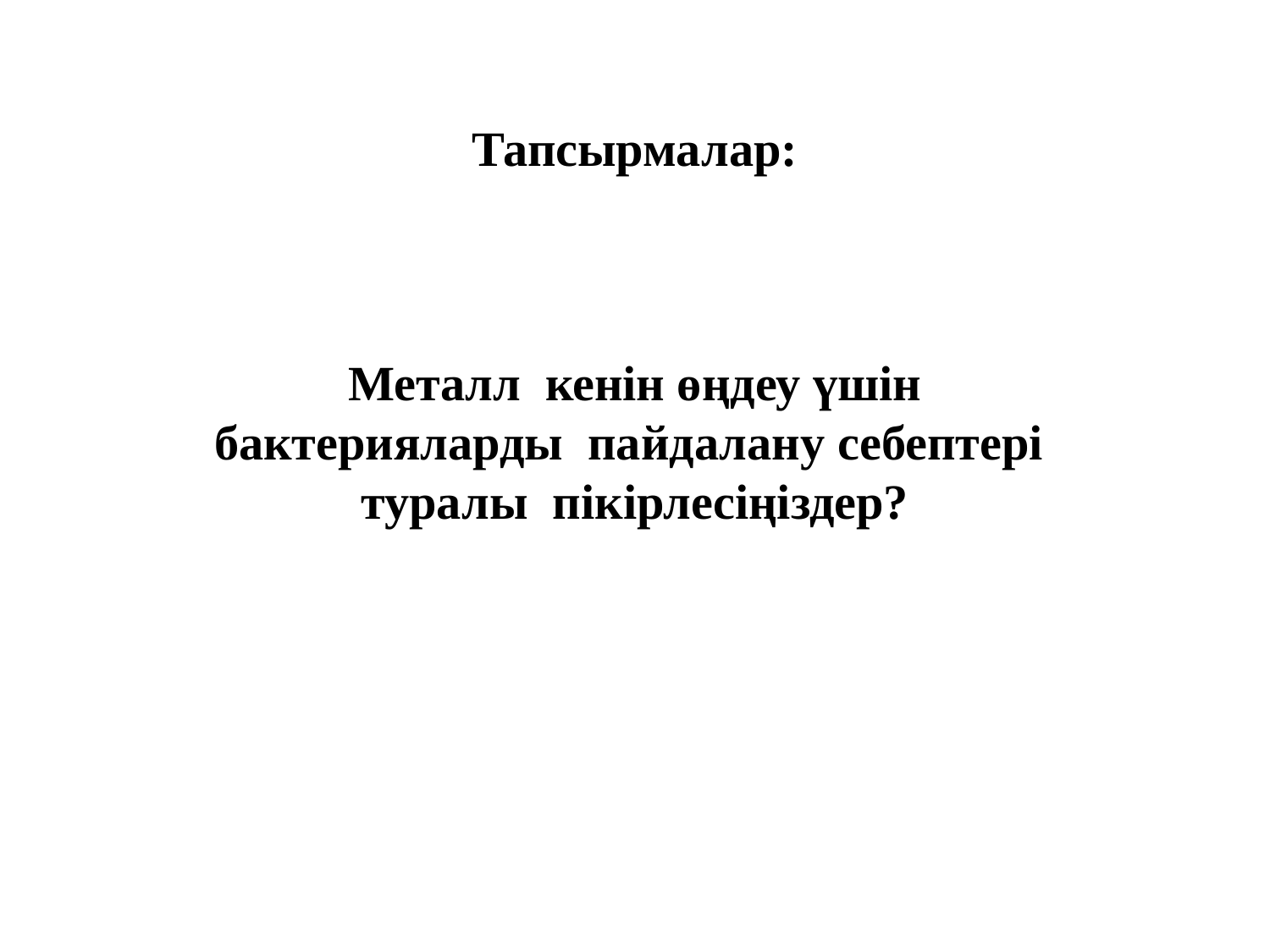

# Тапсырмалар:

Металл  кенін өңдеу үшін бактерияларды  пайдалану себептері  туралы  пікірлесіңіздер?